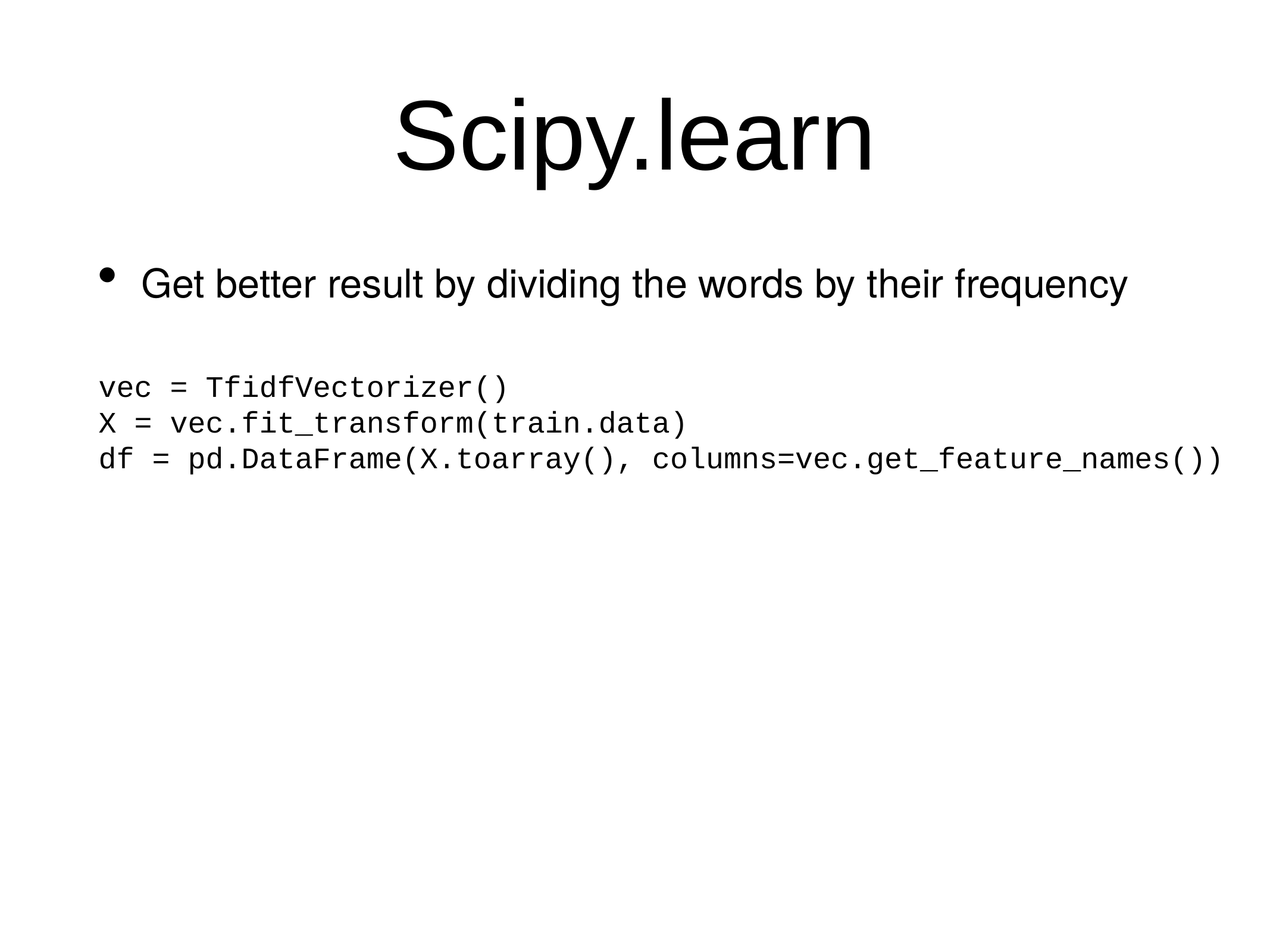

# Scipy.learn
Get better result by dividing the words by their frequency
vec = TfidfVectorizer()
X = vec.fit_transform(train.data)
df = pd.DataFrame(X.toarray(), columns=vec.get_feature_names())